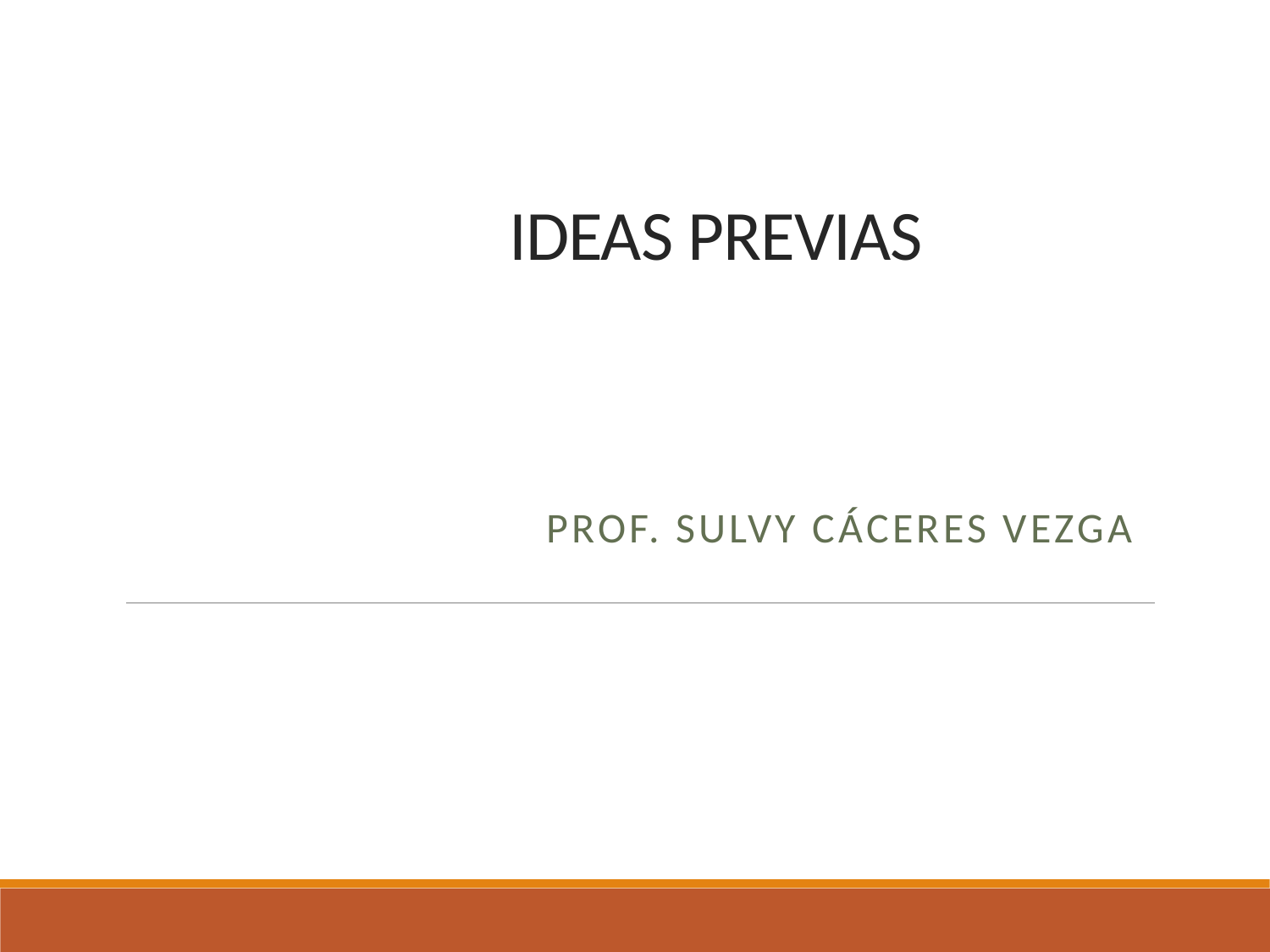

# IDEAS PREVIAS
Prof. Sulvy Cáceres Vezga